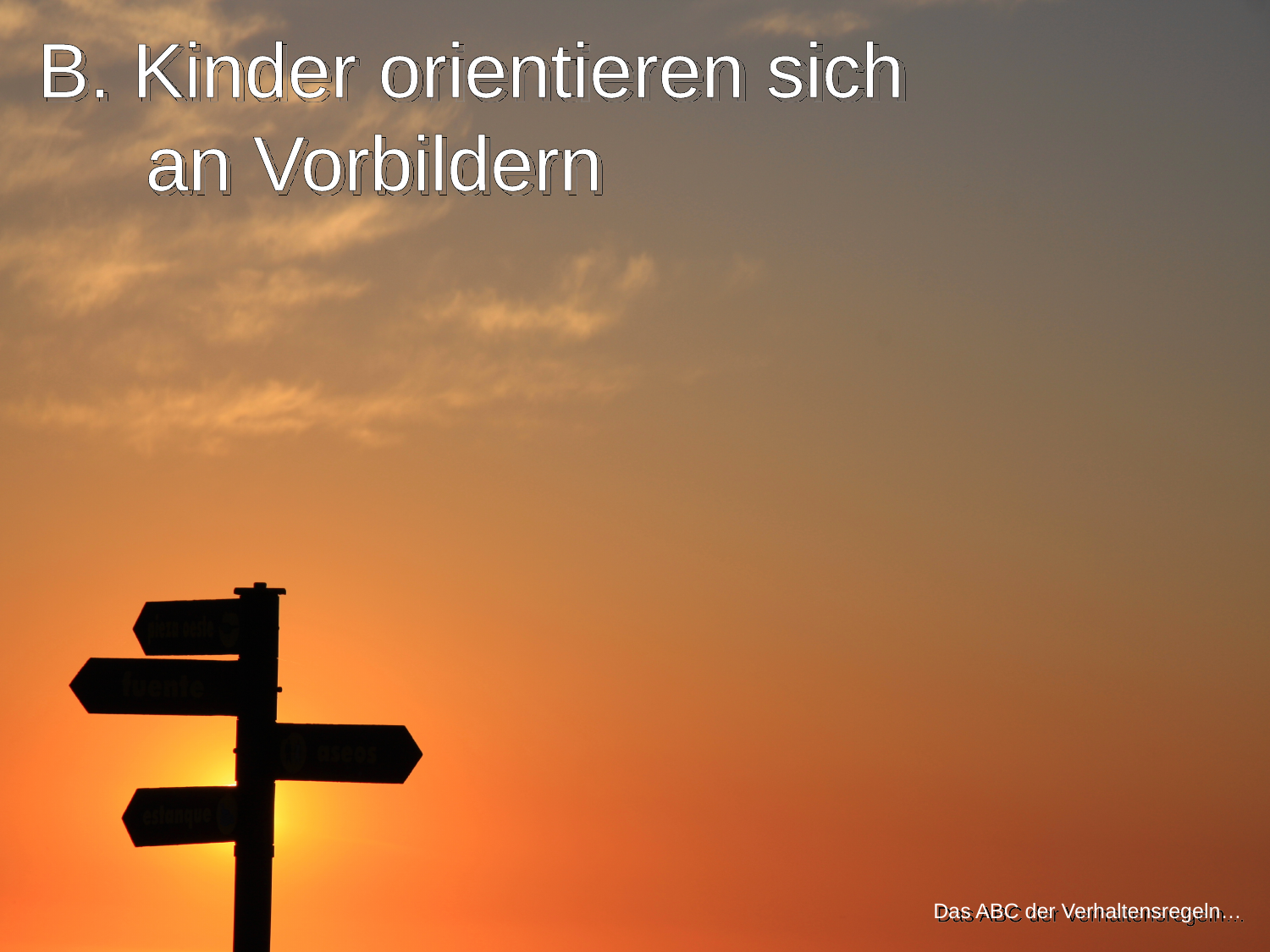

B. Kinder orientieren sich
     an Vorbildern
Das ABC der Verhaltensregeln…